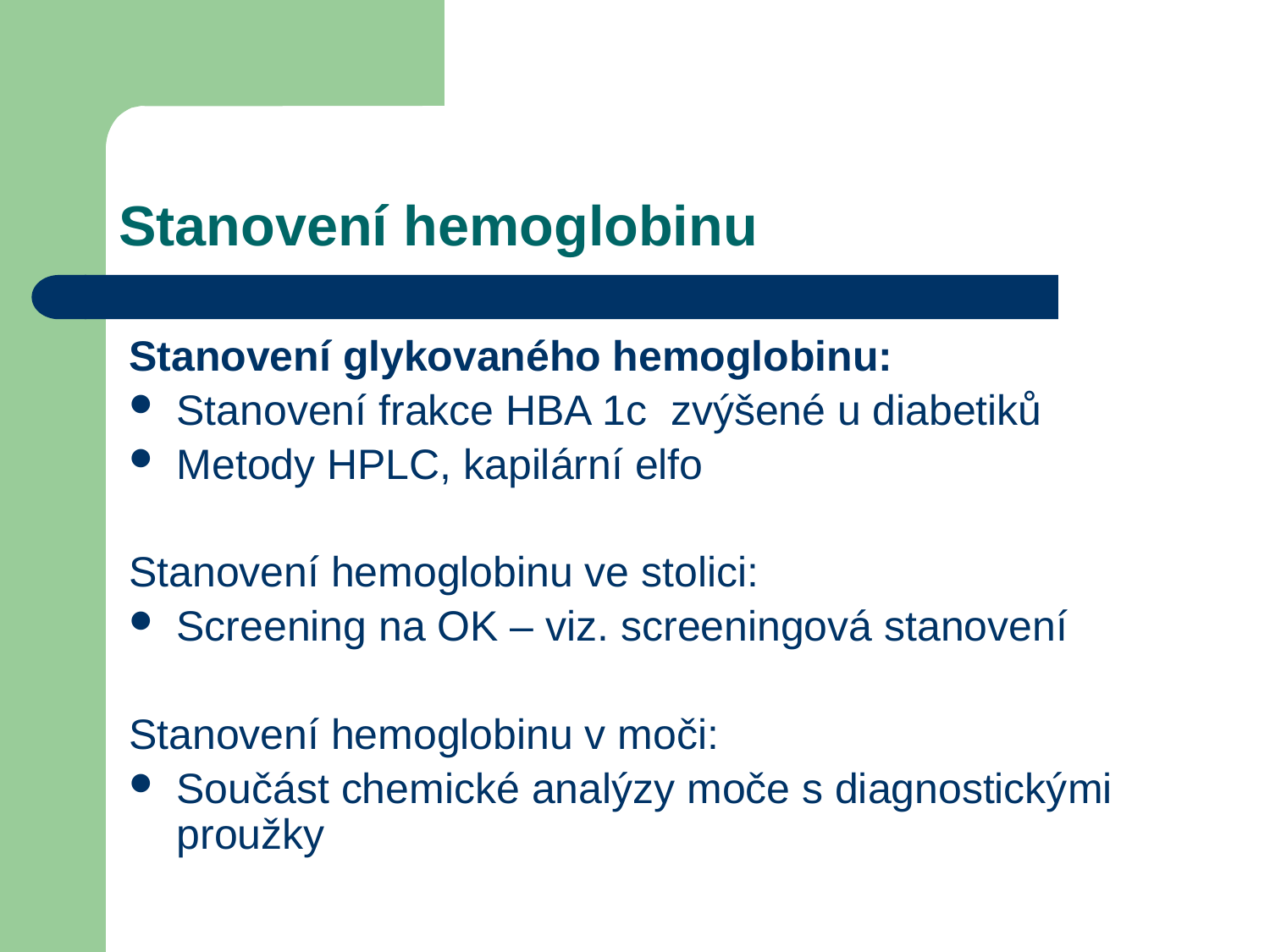

# Stanovení hemoglobinu
Stanovení glykovaného hemoglobinu:
Stanovení frakce HBA 1c  zvýšené u diabetiků
Metody HPLC, kapilární elfo

Stanovení hemoglobinu ve stolici:
Screening na OK – viz. screeningová stanovení

Stanovení hemoglobinu v moči:
Součást chemické analýzy moče s diagnostickými proužky